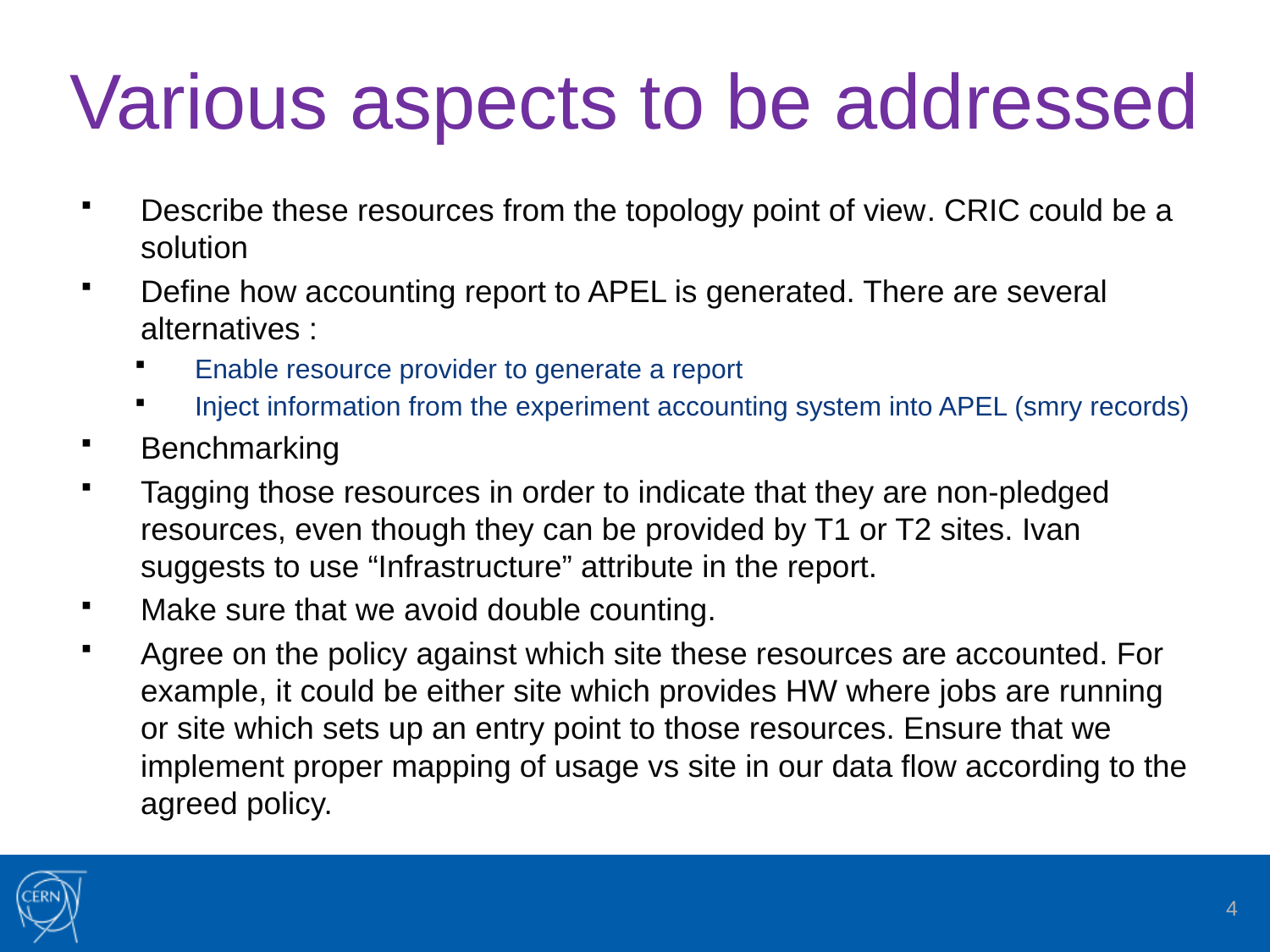

# Various aspects to be addressed
Describe these resources from the topology point of view. CRIC could be a solution
Define how accounting report to APEL is generated. There are several alternatives :
Enable resource provider to generate a report
Inject information from the experiment accounting system into APEL (smry records)
Benchmarking
Tagging those resources in order to indicate that they are non-pledged resources, even though they can be provided by T1 or T2 sites. Ivan suggests to use “Infrastructure” attribute in the report.
Make sure that we avoid double counting.
Agree on the policy against which site these resources are accounted. For example, it could be either site which provides HW where jobs are running or site which sets up an entry point to those resources. Ensure that we implement proper mapping of usage vs site in our data flow according to the agreed policy.

4